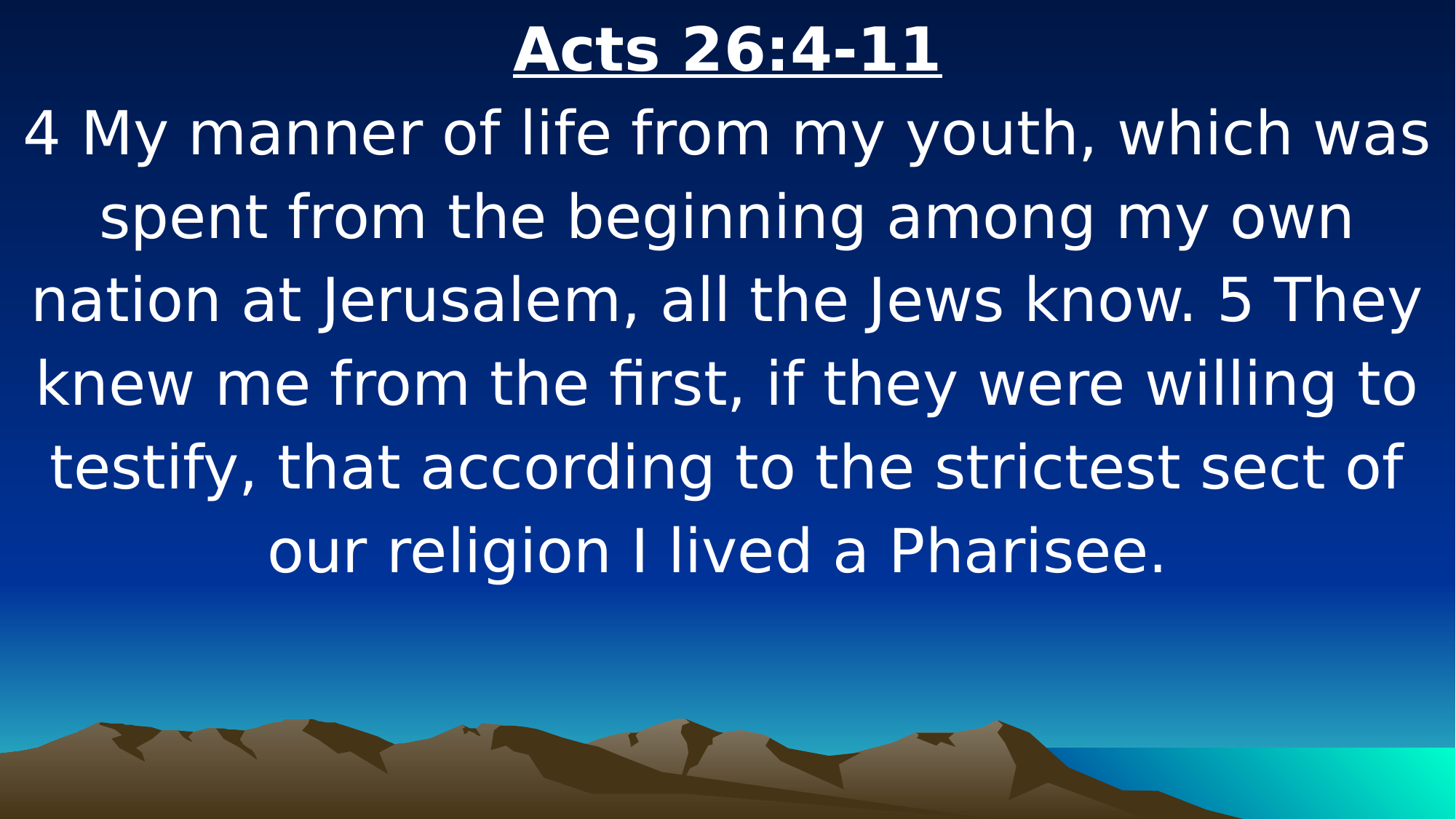

Acts 26:4-11
4 My manner of life from my youth, which was spent from the beginning among my own nation at Jerusalem, all the Jews know. 5 They knew me from the first, if they were willing to testify, that according to the strictest sect of our religion I lived a Pharisee.